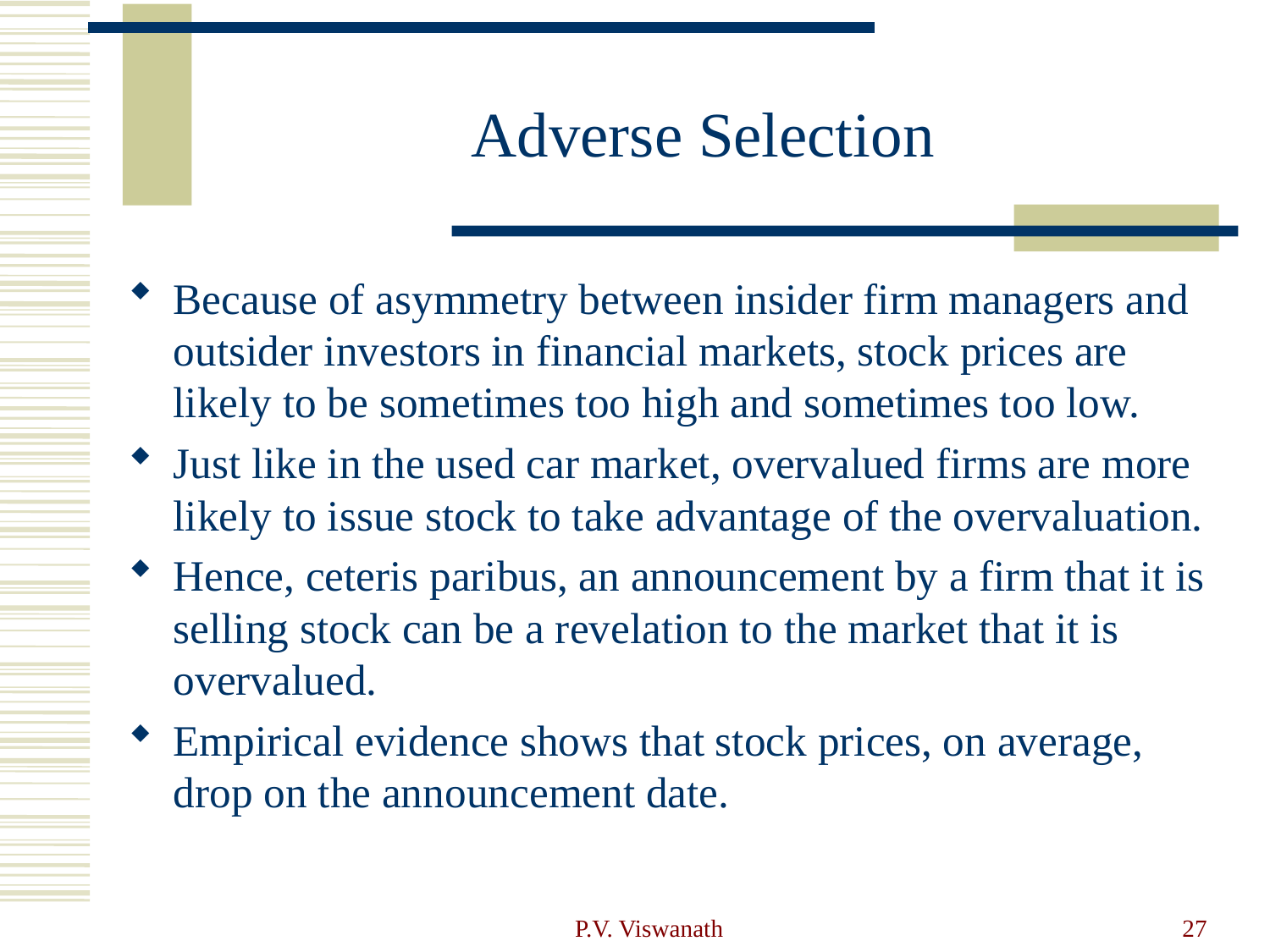

# Adverse Selection
Because of asymmetry between insider firm managers and outsider investors in financial markets, stock prices are likely to be sometimes too high and sometimes too low.
Just like in the used car market, overvalued firms are more likely to issue stock to take advantage of the overvaluation.
Hence, ceteris paribus, an announcement by a firm that it is selling stock can be a revelation to the market that it is overvalued.
Empirical evidence shows that stock prices, on average, drop on the announcement date.
P.V. Viswanath
27